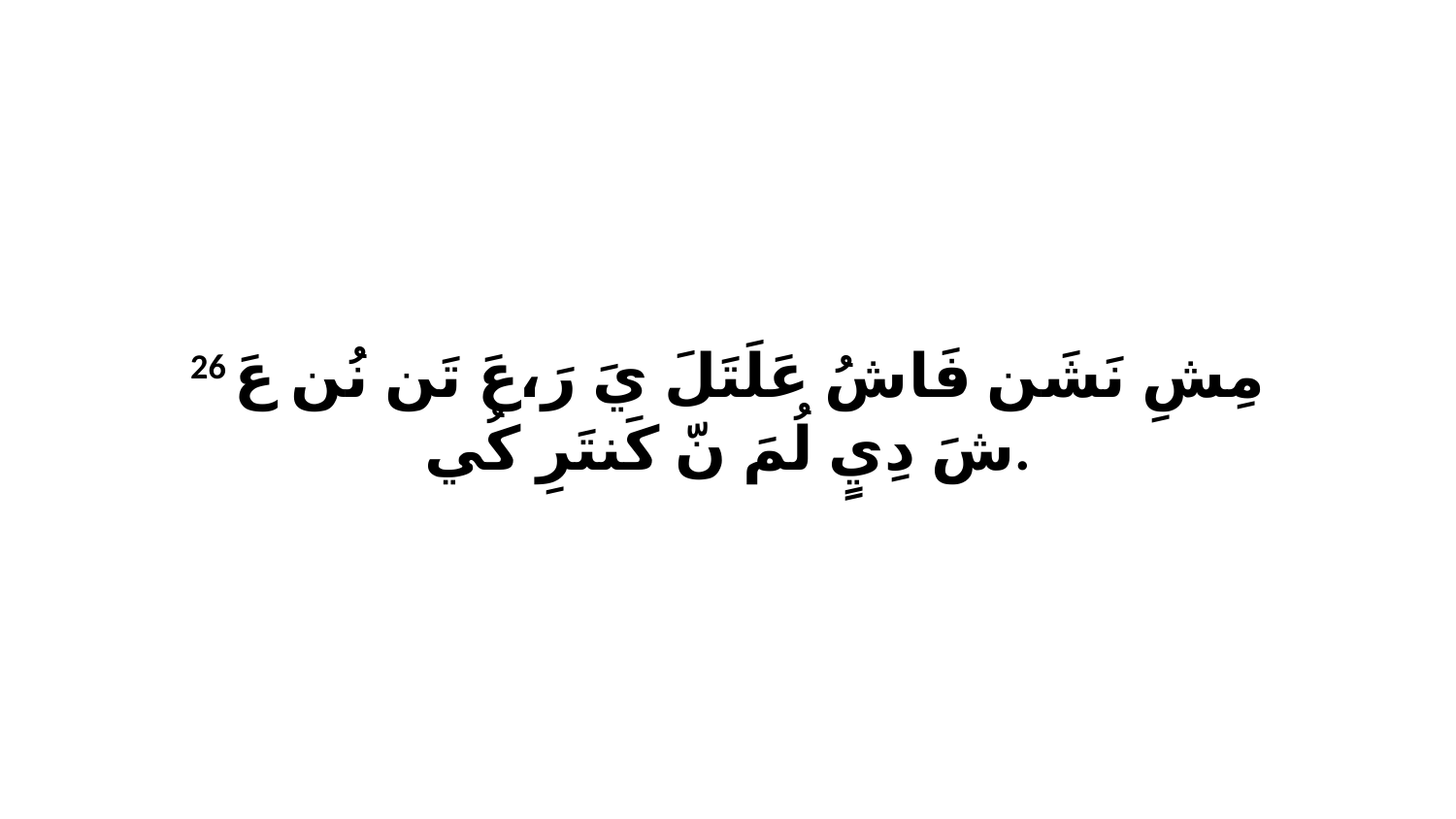

26 مِشِ نَشَن فَاشُ عَلَتَلَ يَ رَ،عَ تَن نُن عَ شَ دِيٍ لُمَ نّ كَنتَرِ كُي.